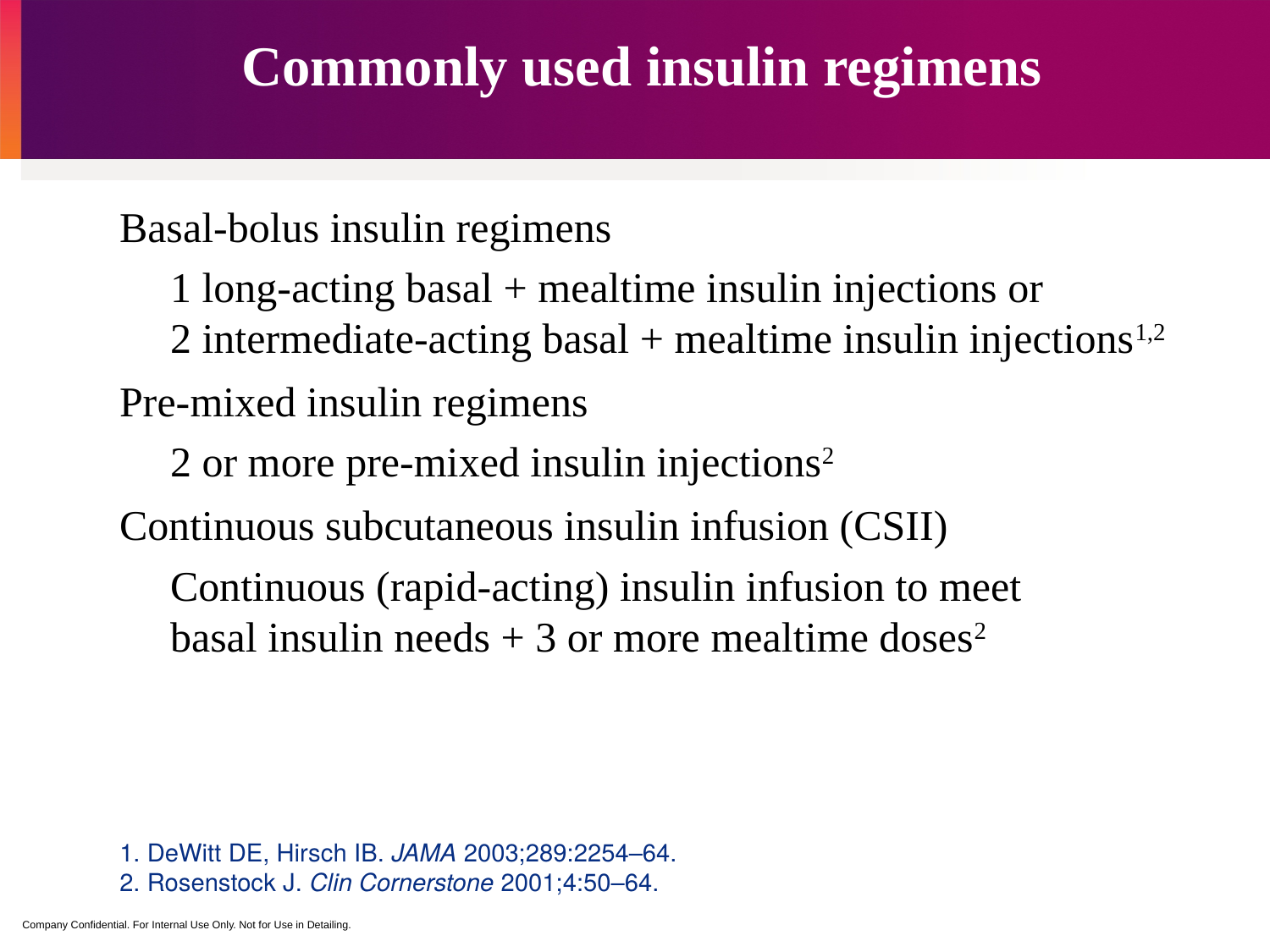

# Commonly used insulin regimens
Basal-bolus insulin regimens
1 long-acting basal + mealtime insulin injections or
2 intermediate-acting basal + mealtime insulin injections1,2
Pre-mixed insulin regimens
2 or more pre-mixed insulin injections2
Continuous subcutaneous insulin infusion (CSII)
Continuous (rapid-acting) insulin infusion to meet
basal insulin needs + 3 or more mealtime doses2
1. DeWitt DE, Hirsch IB. JAMA 2003;289:2254–64.
2. Rosenstock J. Clin Cornerstone 2001;4:50–64.